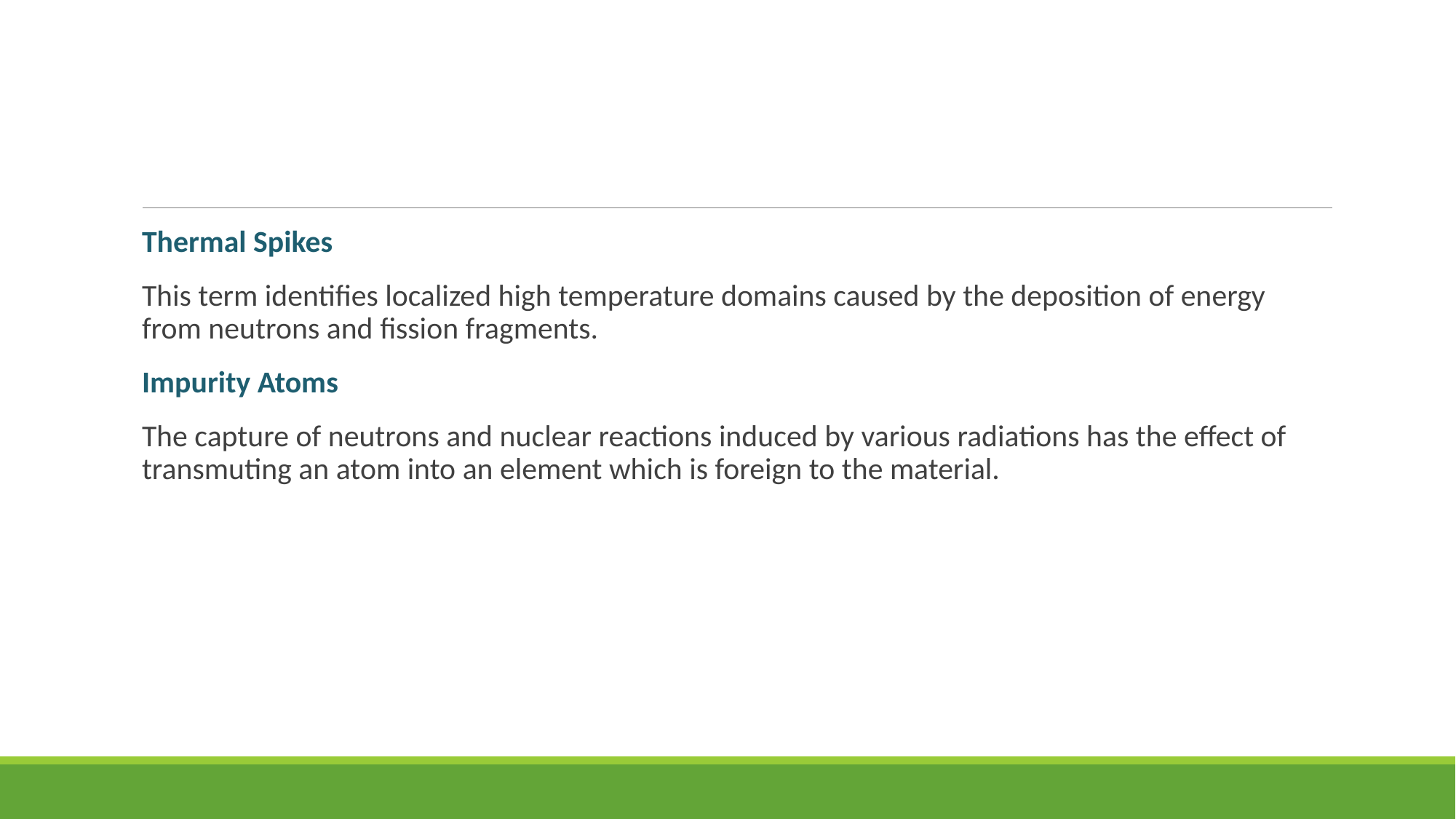

#
Thermal Spikes
This term identifies localized high temperature domains caused by the deposition of energy from neutrons and fission fragments.
Impurity Atoms
The capture of neutrons and nuclear reactions induced by various radiations has the effect of transmuting an atom into an element which is foreign to the material.